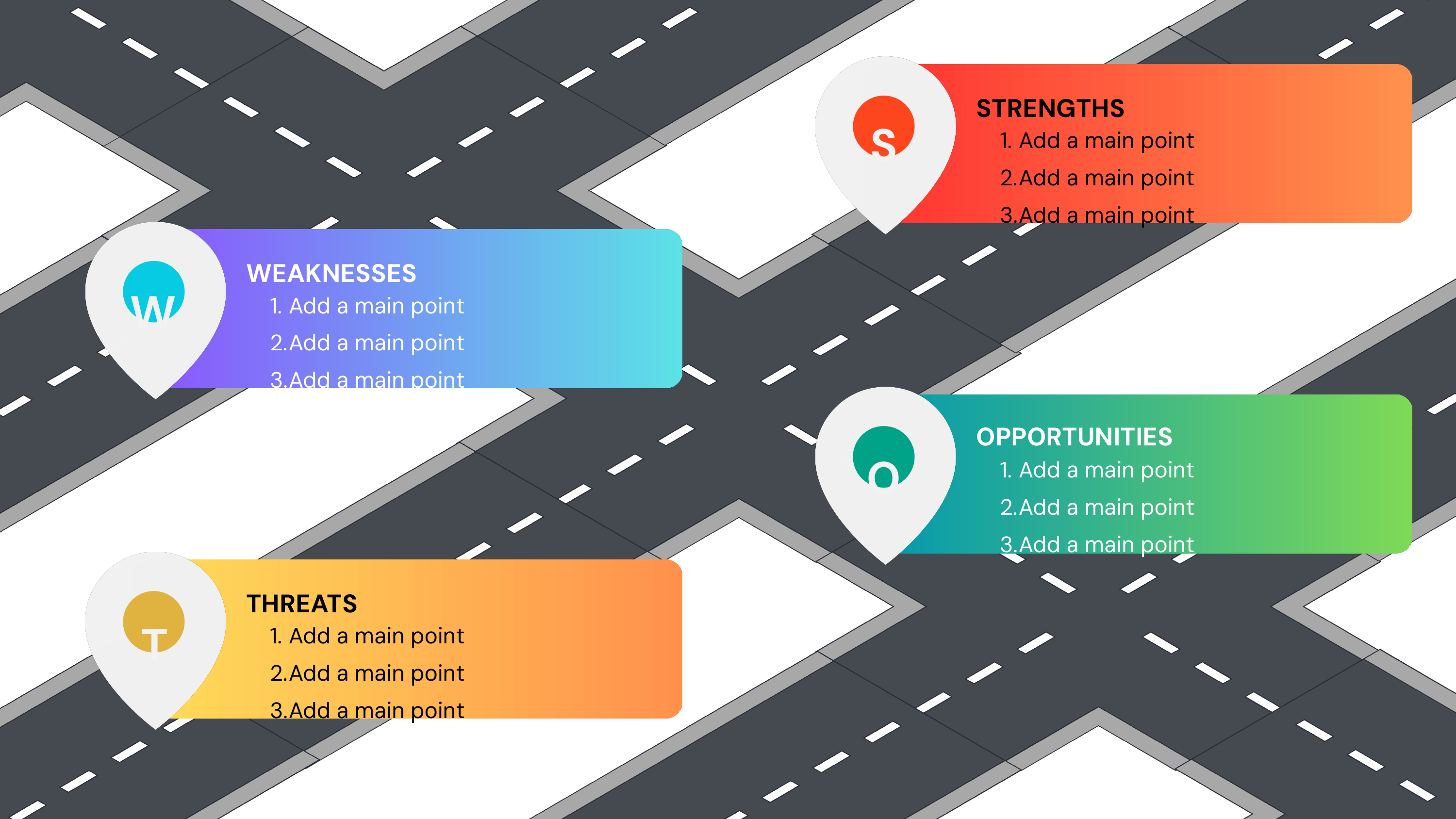

STRENGTHS
Add a main point
Add a main point
Add a main point
S

WEAKNESSES
W
Add a main point
Add a main point
Add a main point

OPPORTUNITIES
O
Add a main point
Add a main point
Add a main point

THREATS
Add a main point
Add a main point
Add a main point
T